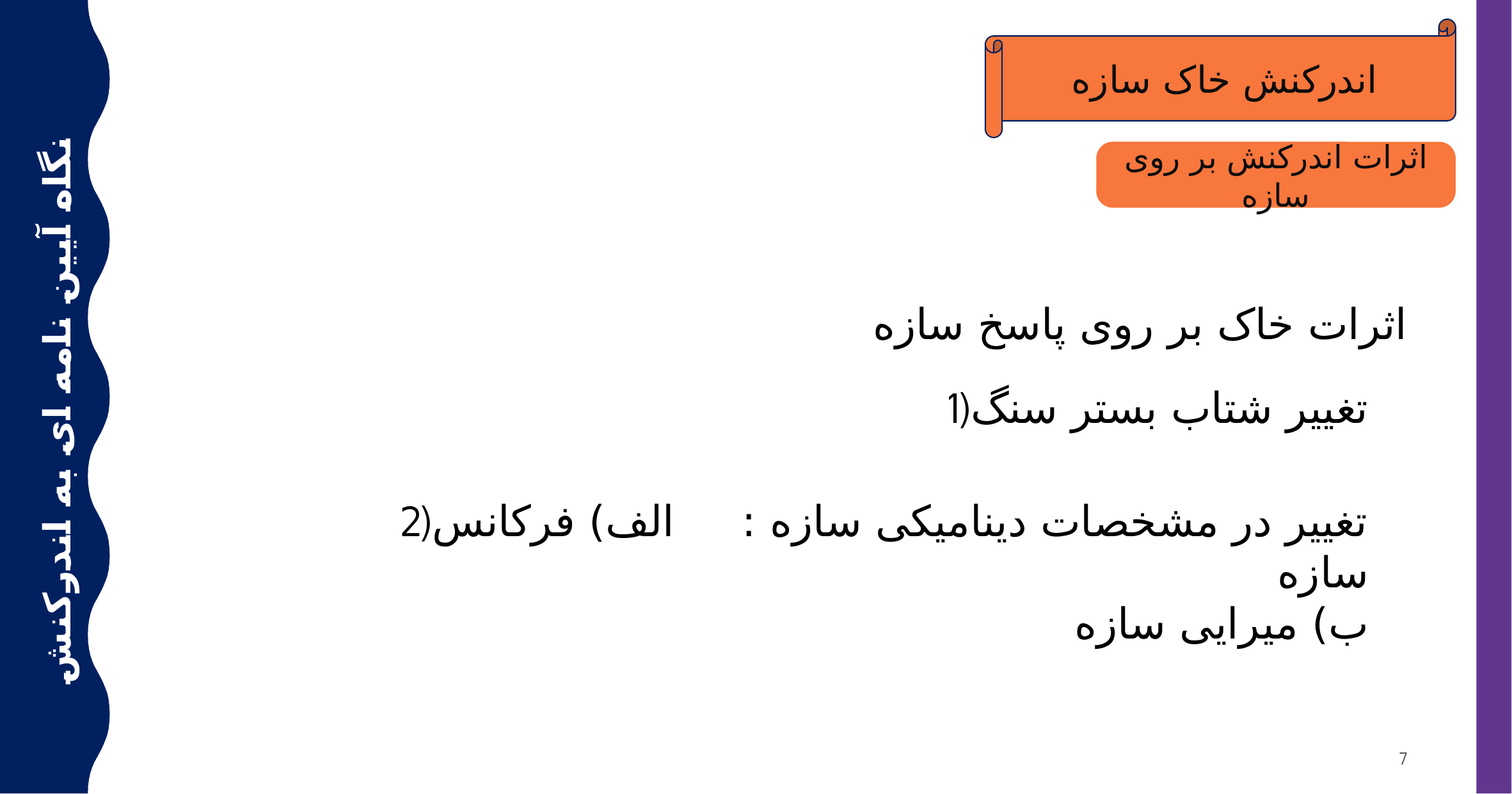

اندرکنش خاک سازه
اثرات اندرکنش بر روی سازه
اثرات خاک بر روی پاسخ سازه

نگاه آیین نامه ای به اندرکنش خاک سازه
1)تغییر شتاب بستر سنگ

2)تغییر در مشخصات دینامیکی سازه :     الف) فرکانس سازه
                                                     ب) میرایی سازه

7